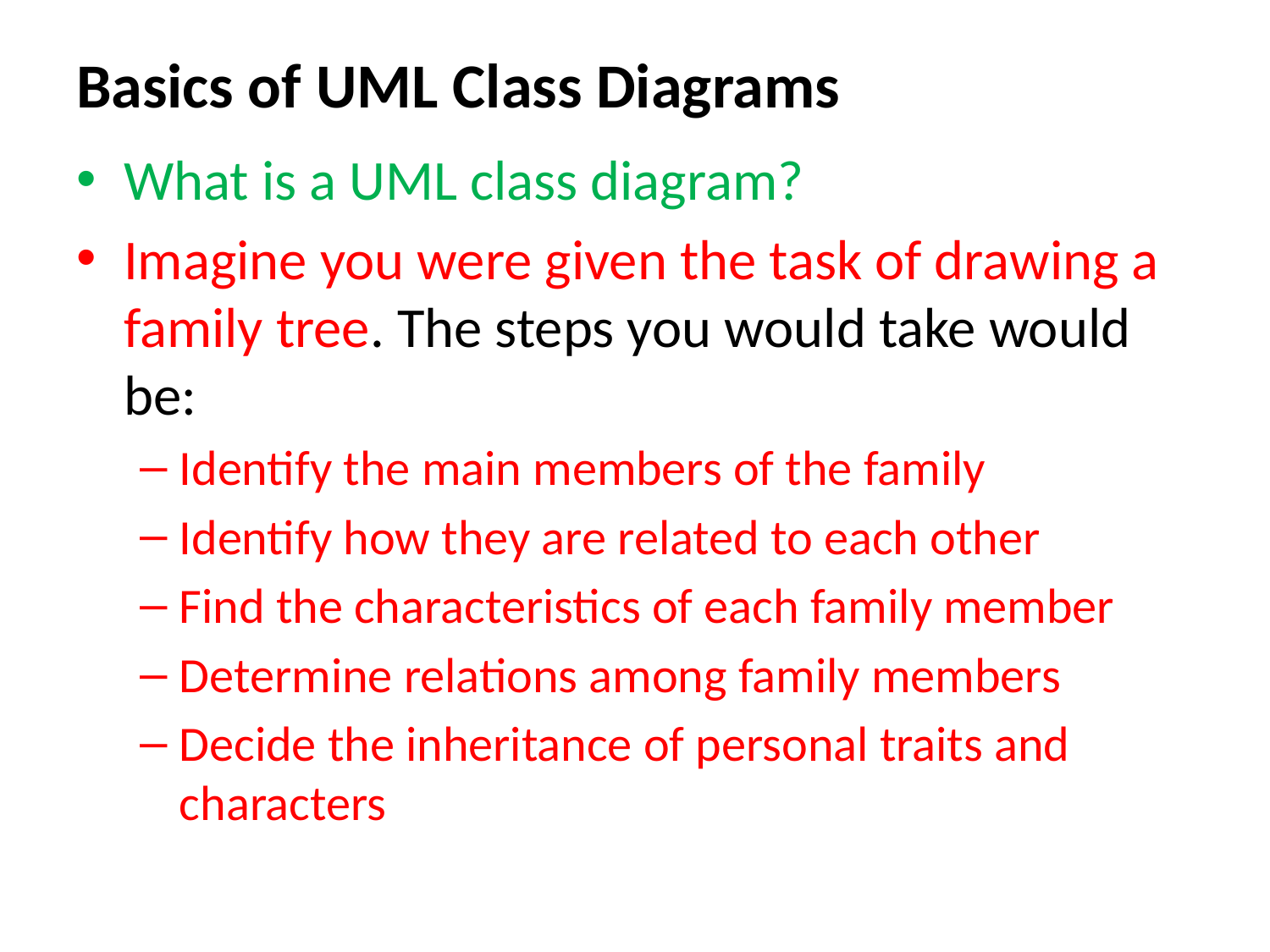

# Basics of UML Class Diagrams
What is a UML class diagram?
Imagine you were given the task of drawing a family tree. The steps you would take would be:
Identify the main members of the family
Identify how they are related to each other
Find the characteristics of each family member
Determine relations among family members
Decide the inheritance of personal traits and characters